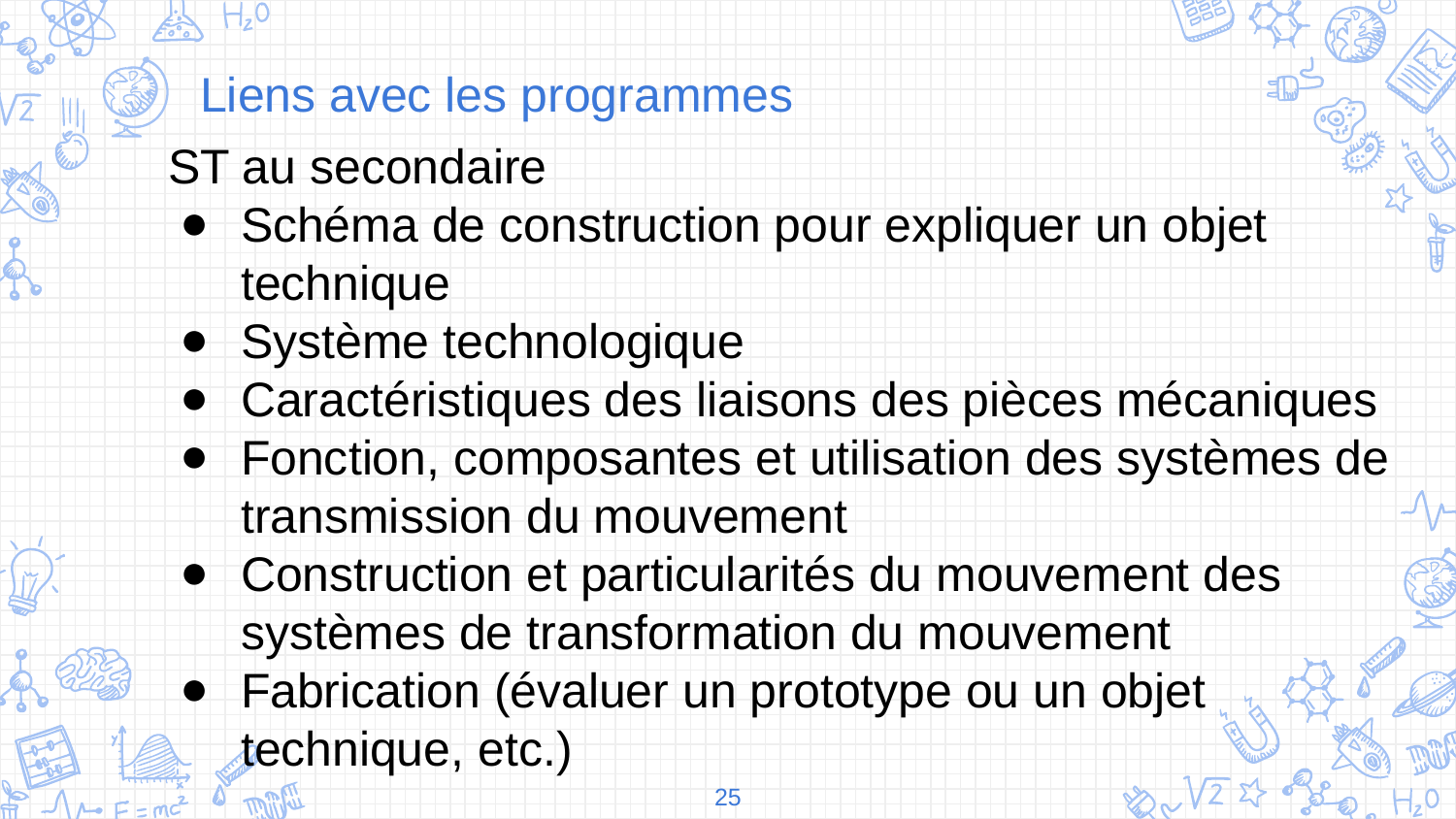

Liens avec les programmes
ST au secondaire
Schéma de construction pour expliquer un objet technique
Système technologique
Caractéristiques des liaisons des pièces mécaniques
Fonction, composantes et utilisation des systèmes de transmission du mouvement
Construction et particularités du mouvement des systèmes de transformation du mouvement
Fabrication (évaluer un prototype ou un objet technique, etc.)

25